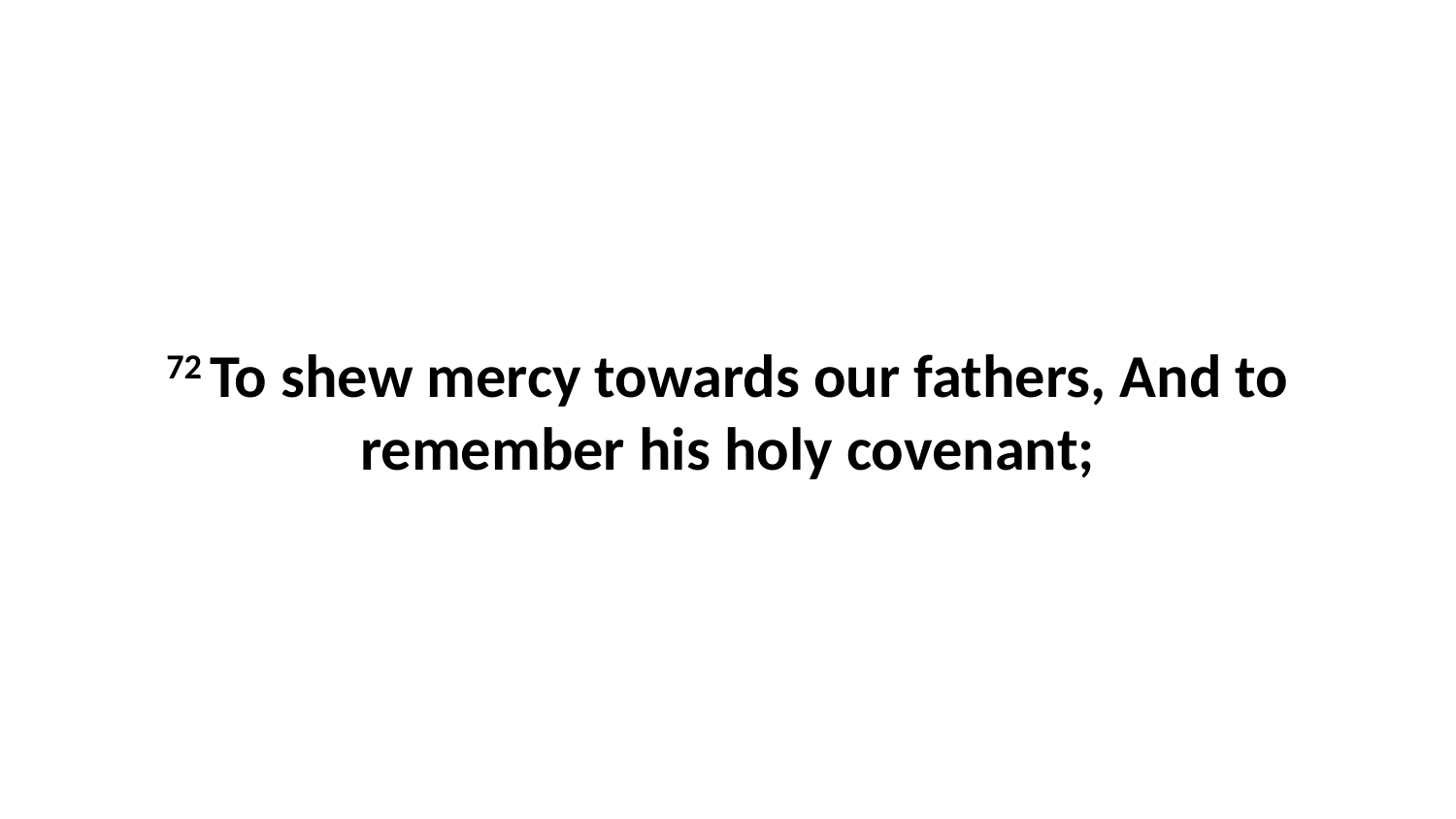

72 To shew mercy towards our fathers, And to remember his holy covenant;